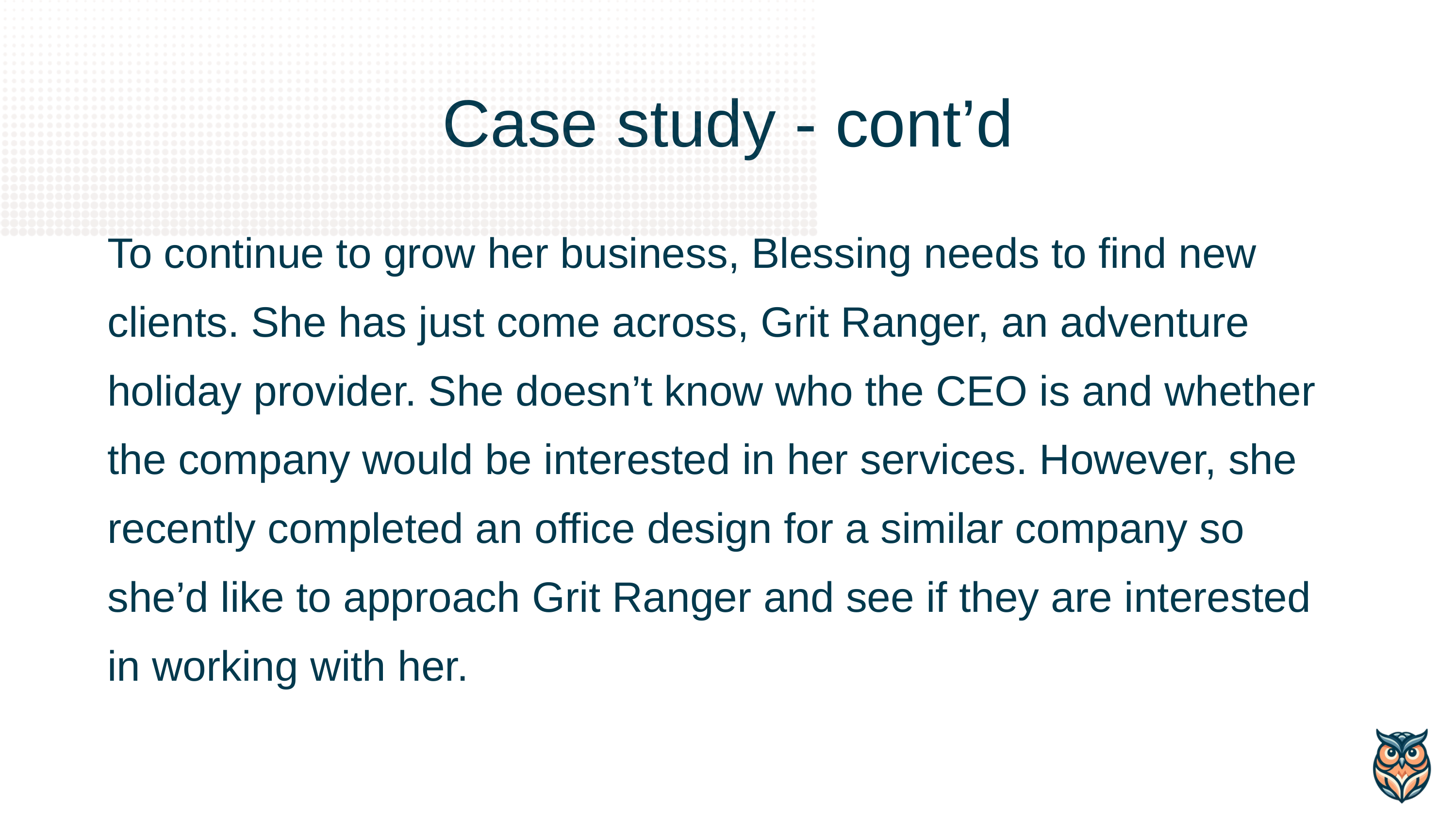

Case study - cont’d
To continue to grow her business, Blessing needs to find new clients. She has just come across, Grit Ranger, an adventure holiday provider. She doesn’t know who the CEO is and whether the company would be interested in her services. However, she recently completed an office design for a similar company so she’d like to approach Grit Ranger and see if they are interested in working with her.